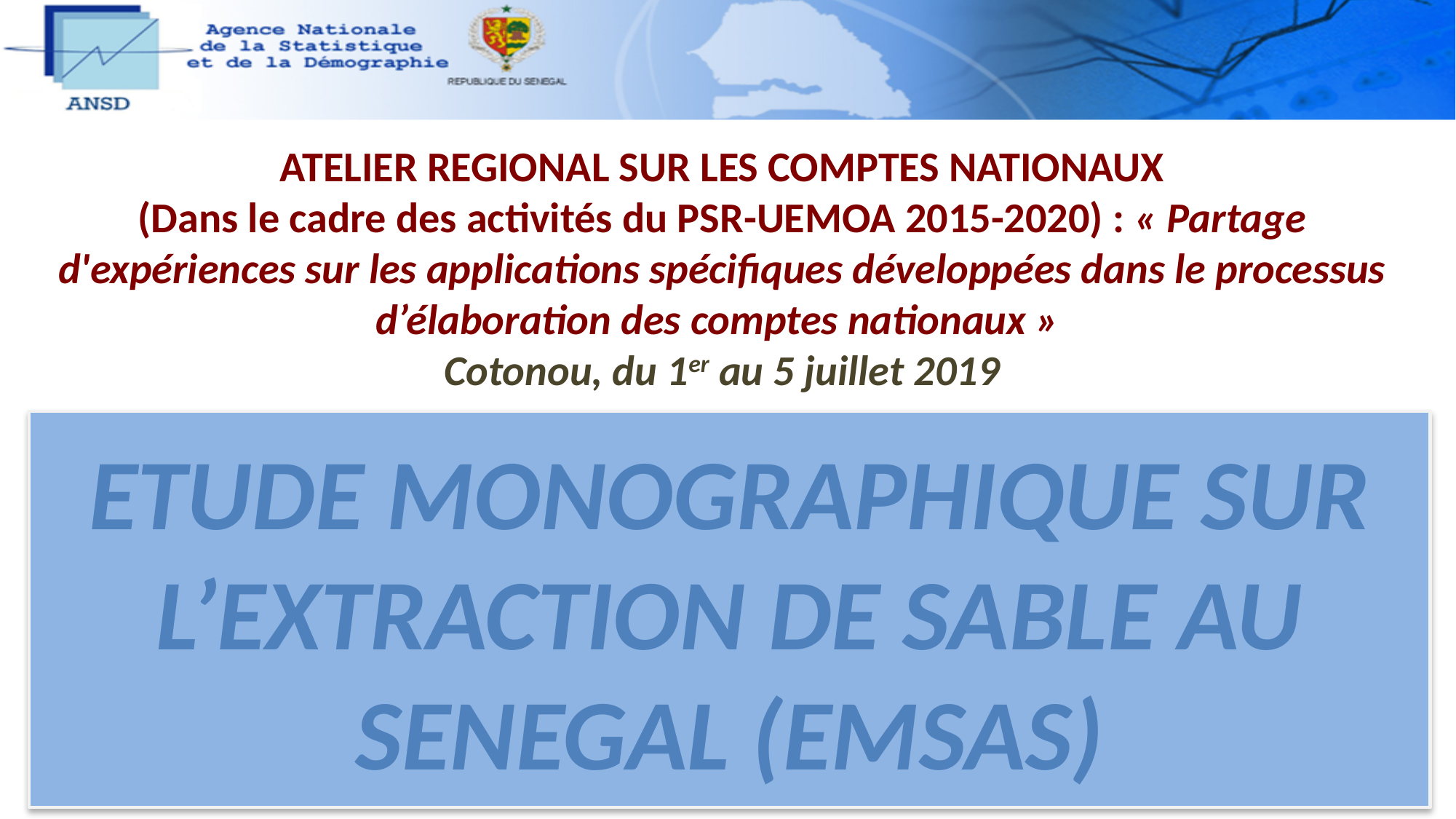

ATELIER REGIONAL SUR LES COMPTES NATIONAUX
(Dans le cadre des activités du PSR-UEMOA 2015-2020) : « Partage d'expériences sur les applications spécifiques développées dans le processus d’élaboration des comptes nationaux »
Cotonou, du 1er au 5 juillet 2019

ETUDE MONOGRAPHIQUE SUR L’EXTRACTION DE SABLE AU SENEGAL (EMSAS)